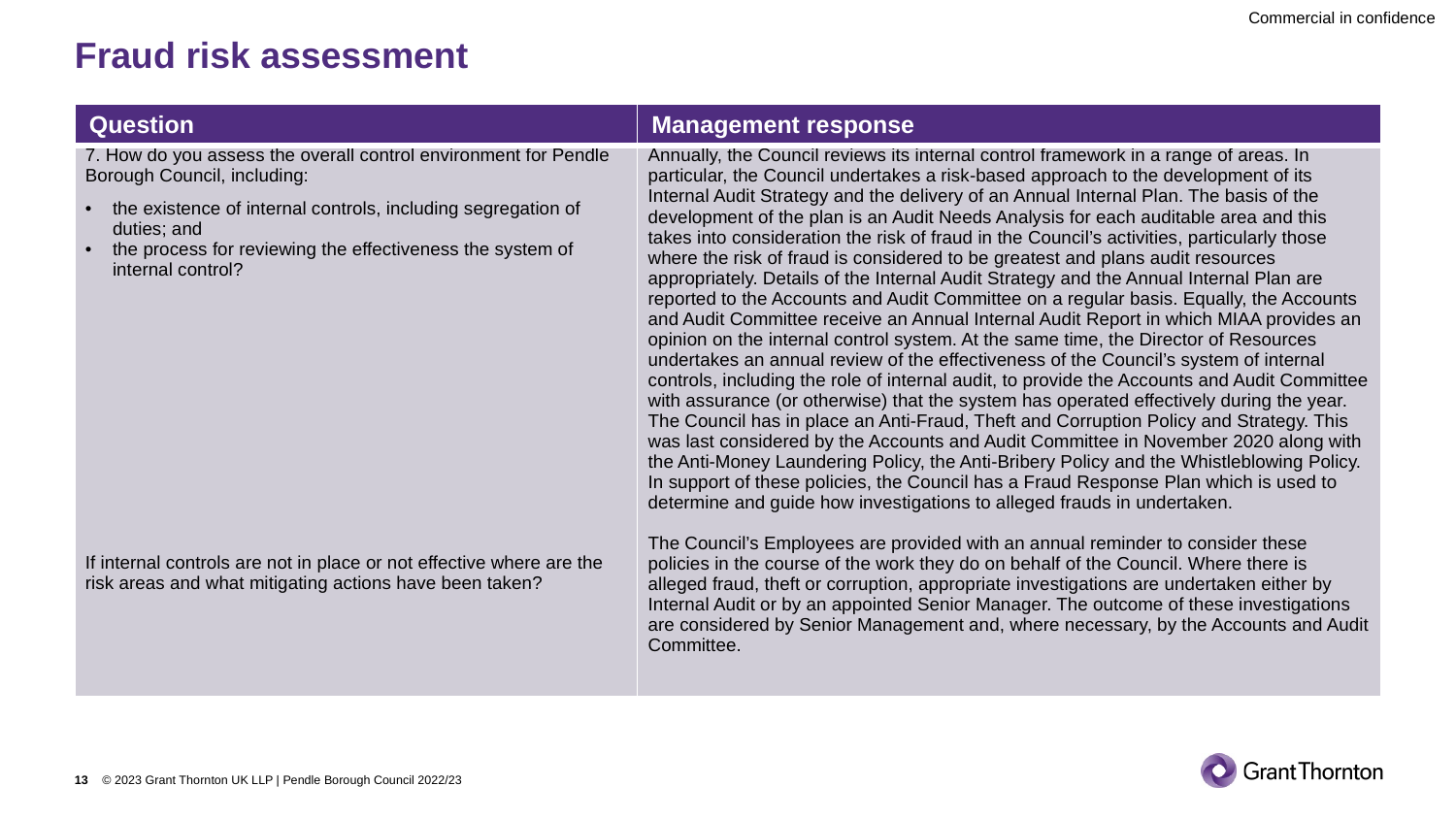

# Fraud risk assessment
| Question | Management response |
| --- | --- |
| 7. How do you assess the overall control environment for Pendle Borough Council, including: the existence of internal controls, including segregation of duties; and the process for reviewing the effectiveness the system of internal control? If internal controls are not in place or not effective where are the risk areas and what mitigating actions have been taken? | Annually, the Council reviews its internal control framework in a range of areas. In particular, the Council undertakes a risk-based approach to the development of its Internal Audit Strategy and the delivery of an Annual Internal Plan. The basis of the development of the plan is an Audit Needs Analysis for each auditable area and this takes into consideration the risk of fraud in the Council’s activities, particularly those where the risk of fraud is considered to be greatest and plans audit resources appropriately. Details of the Internal Audit Strategy and the Annual Internal Plan are reported to the Accounts and Audit Committee on a regular basis. Equally, the Accounts and Audit Committee receive an Annual Internal Audit Report in which MIAA provides an opinion on the internal control system. At the same time, the Director of Resources undertakes an annual review of the effectiveness of the Council’s system of internal controls, including the role of internal audit, to provide the Accounts and Audit Committee with assurance (or otherwise) that the system has operated effectively during the year. The Council has in place an Anti-Fraud, Theft and Corruption Policy and Strategy. This was last considered by the Accounts and Audit Committee in November 2020 along with the Anti-Money Laundering Policy, the Anti-Bribery Policy and the Whistleblowing Policy. In support of these policies, the Council has a Fraud Response Plan which is used to determine and guide how investigations to alleged frauds in undertaken. The Council’s Employees are provided with an annual reminder to consider these policies in the course of the work they do on behalf of the Council. Where there is alleged fraud, theft or corruption, appropriate investigations are undertaken either by Internal Audit or by an appointed Senior Manager. The outcome of these investigations are considered by Senior Management and, where necessary, by the Accounts and Audit Committee. |
13